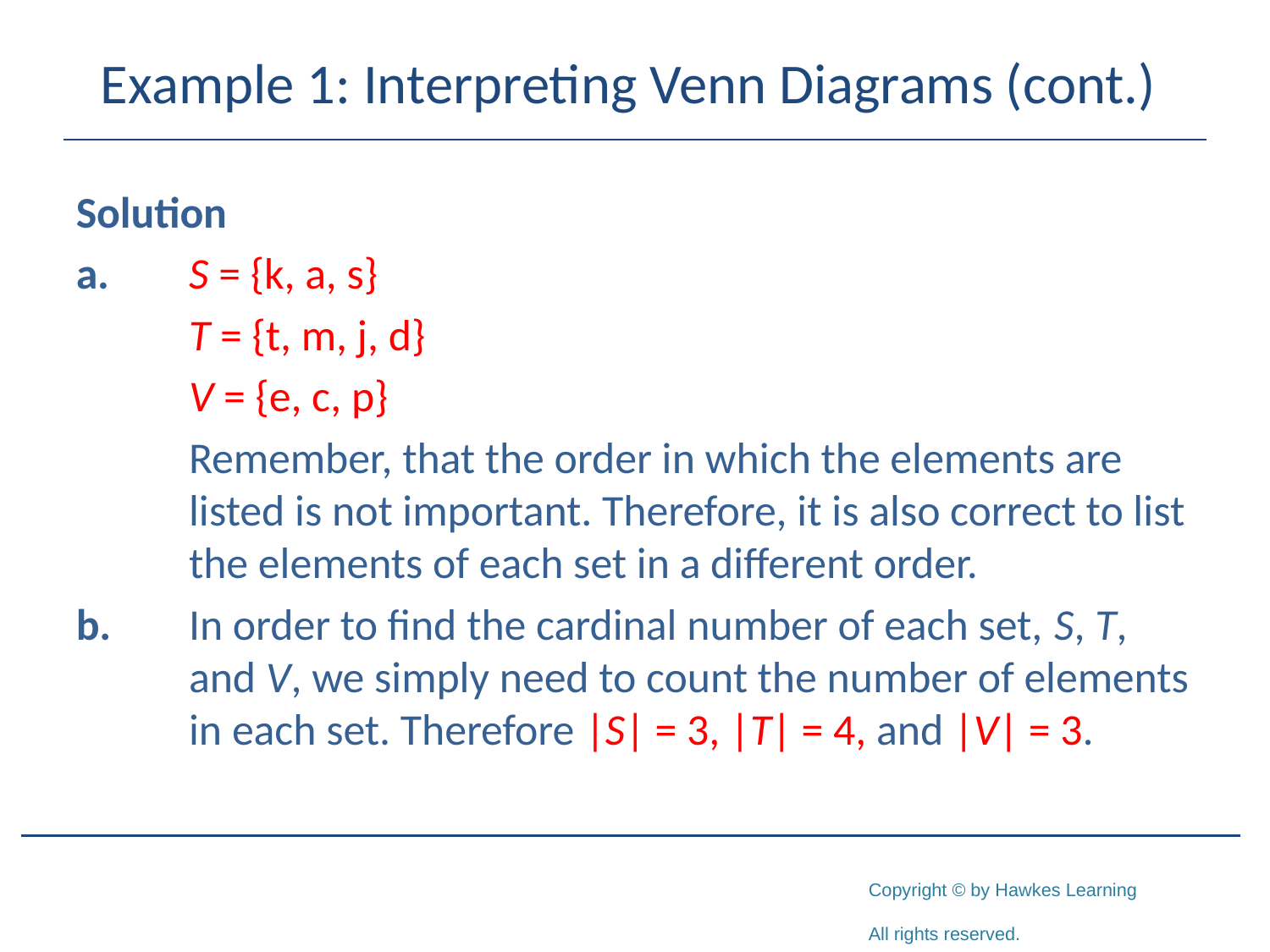

# Example 1: Interpreting Venn Diagrams (cont.)
Solution
a.	S = {k, a, s}
	T = {t, m, j, d}
	V = {e, c, p}
	Remember, that the order in which the elements are 	listed is not important. Therefore, it is also correct to list 	the elements of each set in a different order.
b.	In order to find the cardinal number of each set, S, T, 	and V, we simply need to count the number of elements 	in each set. Therefore |S| = 3, |T| = 4, and |V| = 3.